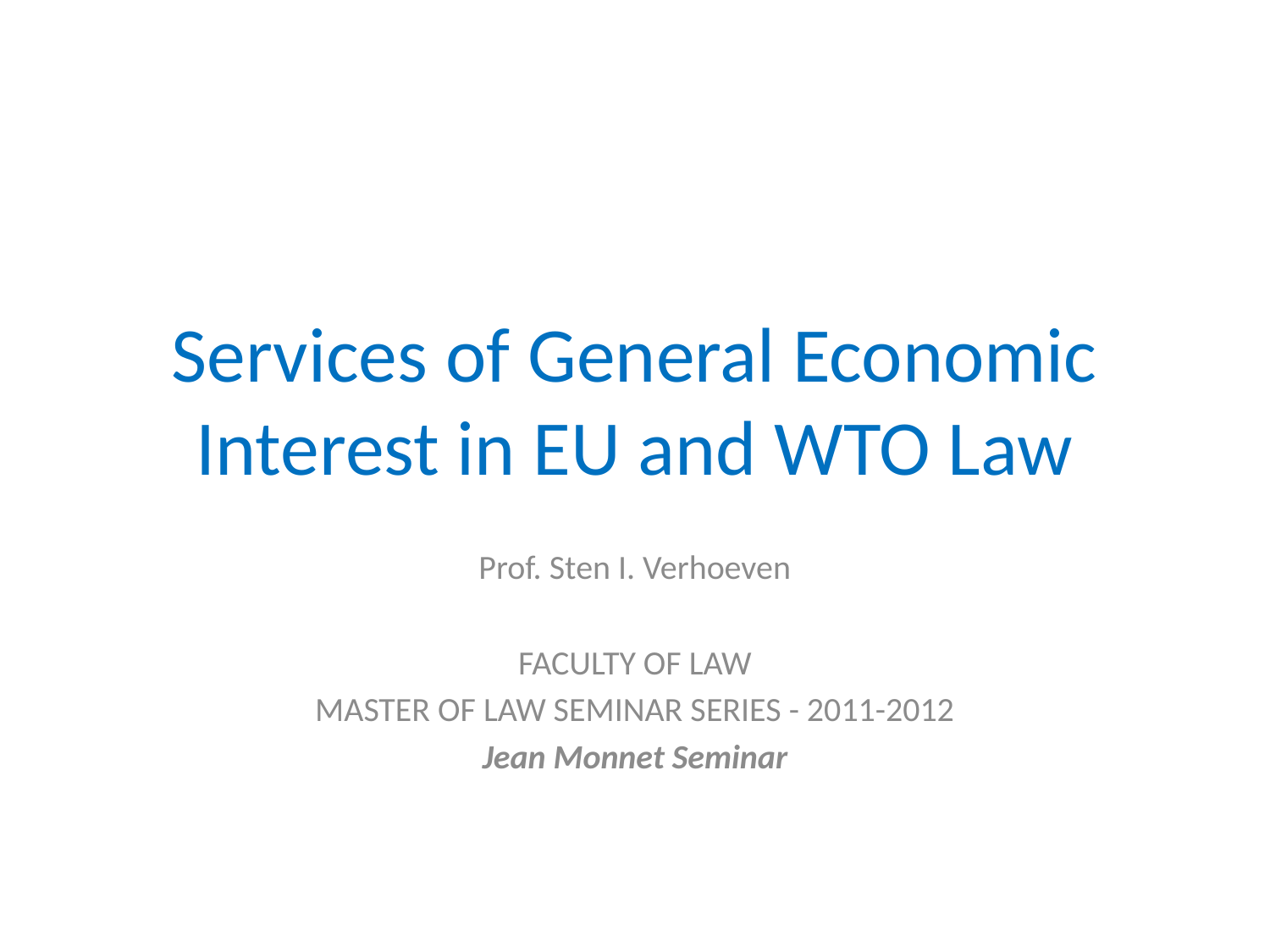

# Services of General Economic Interest in EU and WTO Law
Prof. Sten I. Verhoeven

FACULTY OF LAW
MASTER OF LAW SEMINAR SERIES - 2011-2012
Jean Monnet Seminar